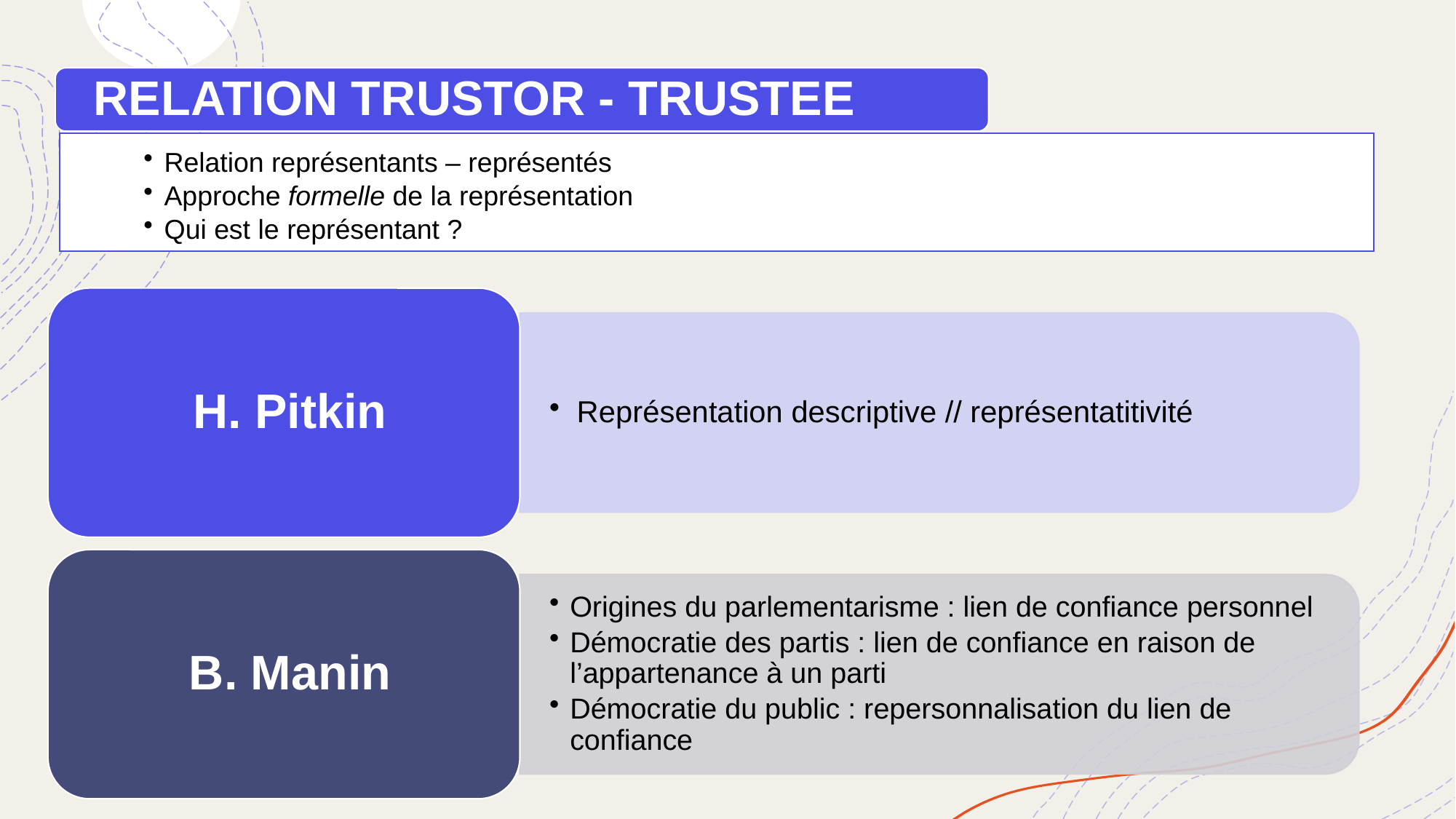

RELATION TRUSTOR - TRUSTEE
Relation représentants – représentés
Approche formelle de la représentation
Qui est le représentant ?

Représentation descriptive // représentatitivité
H. Pitkin
Origines du parlementarisme : lien de confiance personnel
Démocratie des partis : lien de confiance en raison de l’appartenance à un parti
Démocratie du public : repersonnalisation du lien de confiance
B. Manin